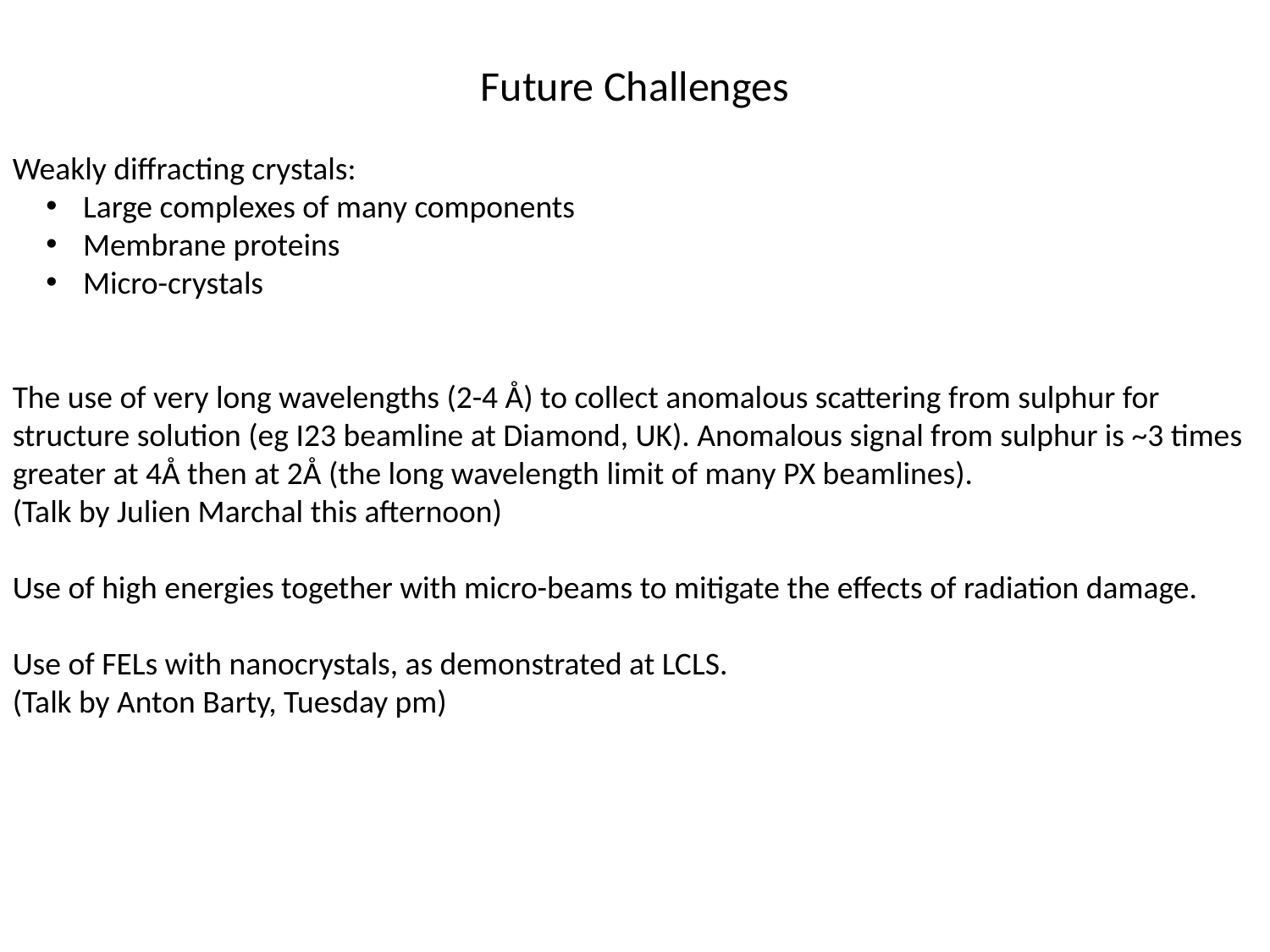

Future Challenges

Weakly diffracting crystals:
 Large complexes of many components
 Membrane proteins
 Micro-crystals

The use of very long wavelengths (2-4 Å) to collect anomalous scattering from sulphur for structure solution (eg I23 beamline at Diamond, UK). Anomalous signal from sulphur is ~3 times greater at 4Å then at 2Å (the long wavelength limit of many PX beamlines).
(Talk by Julien Marchal this afternoon)

Use of high energies together with micro-beams to mitigate the effects of radiation damage.

Use of FELs with nanocrystals, as demonstrated at LCLS.
(Talk by Anton Barty, Tuesday pm)